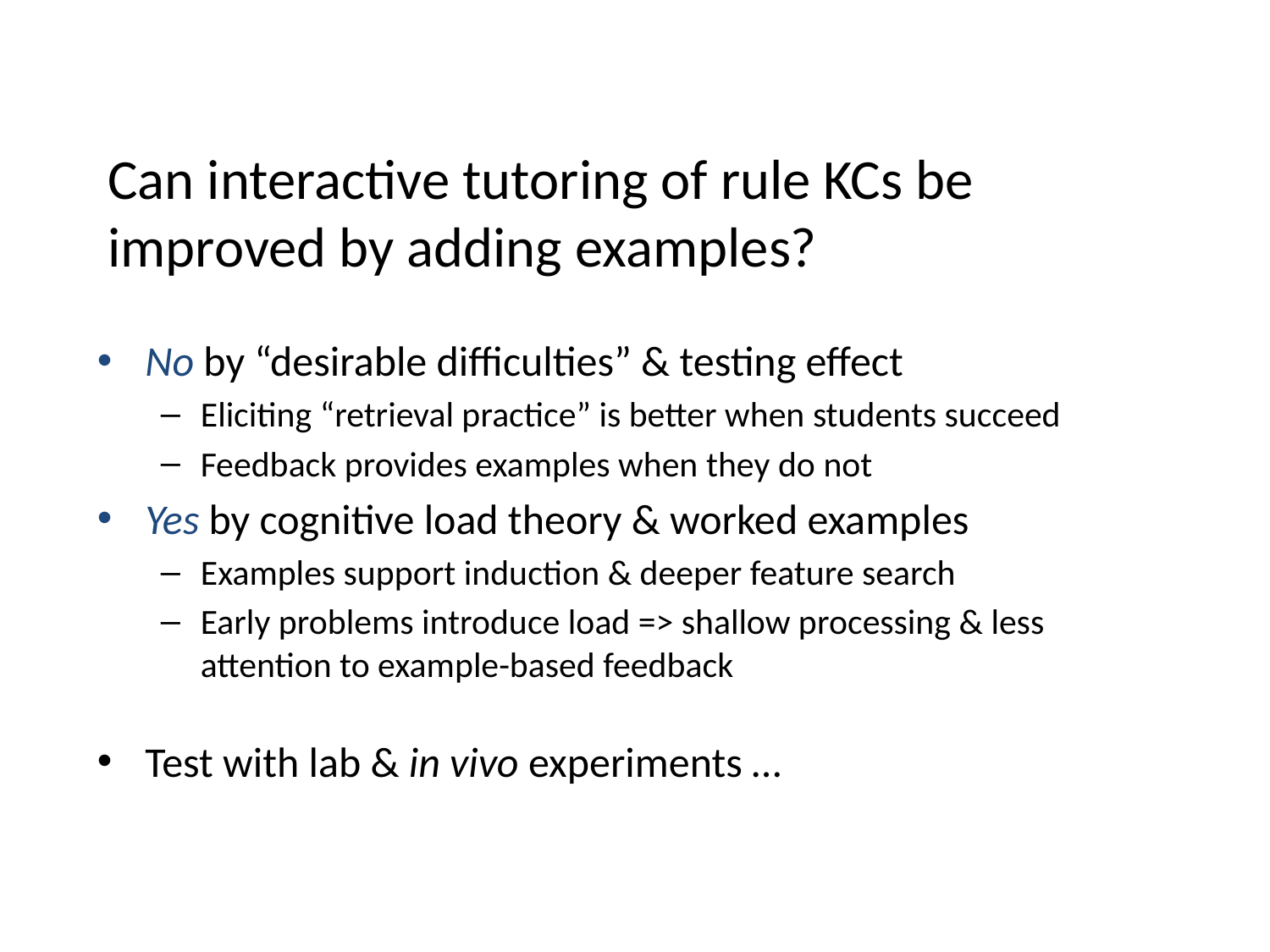

# Can interactive tutoring of rule KCs be improved by adding examples?
No by “desirable difficulties” & testing effect
Eliciting “retrieval practice” is better when students succeed
Feedback provides examples when they do not
Yes by cognitive load theory & worked examples
Examples support induction & deeper feature search
Early problems introduce load => shallow processing & less attention to example-based feedback
Test with lab & in vivo experiments …